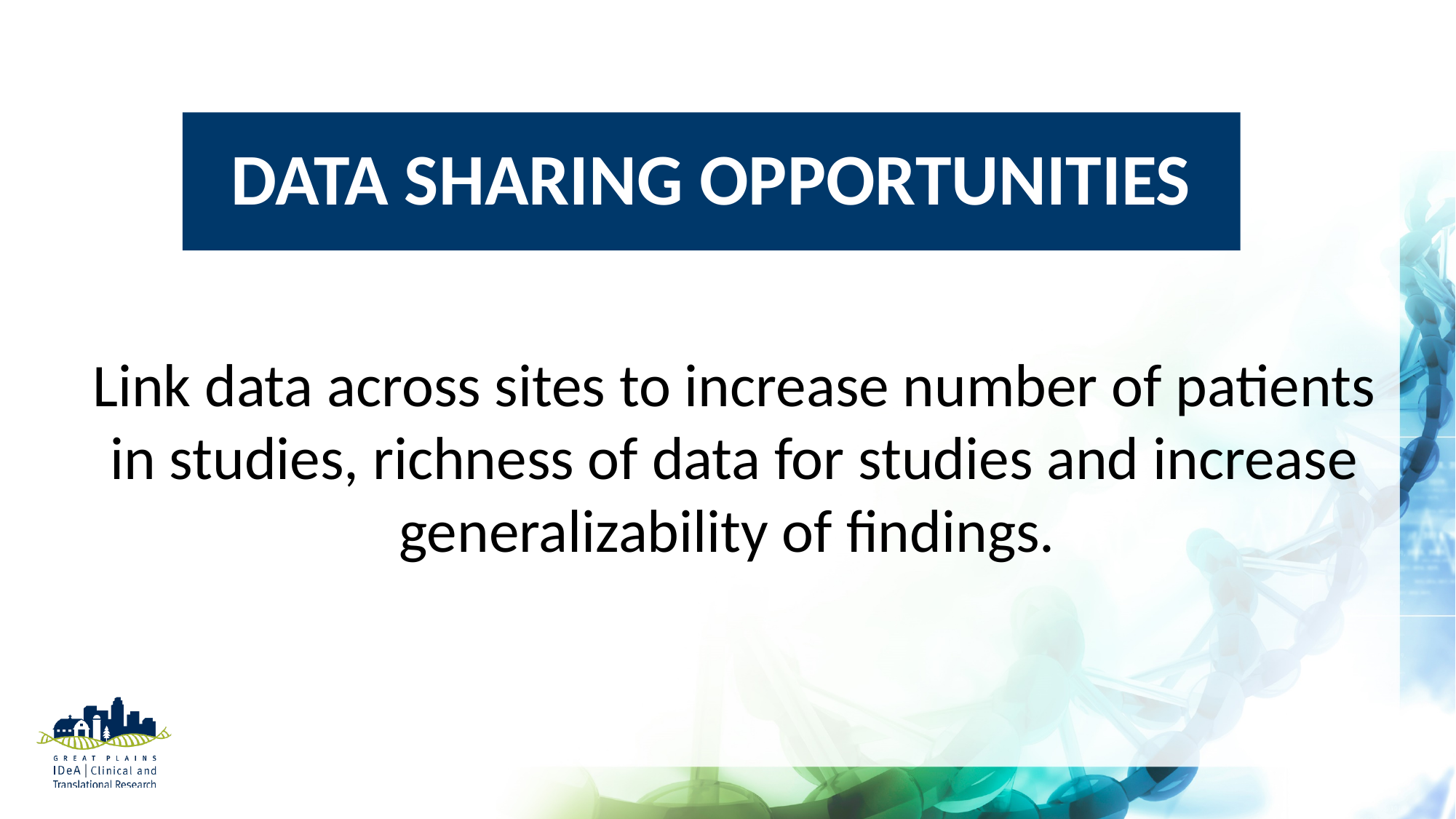

Data Sharing Opportunities
Link data across sites to increase number of patients in studies, richness of data for studies and increase generalizability of findings.